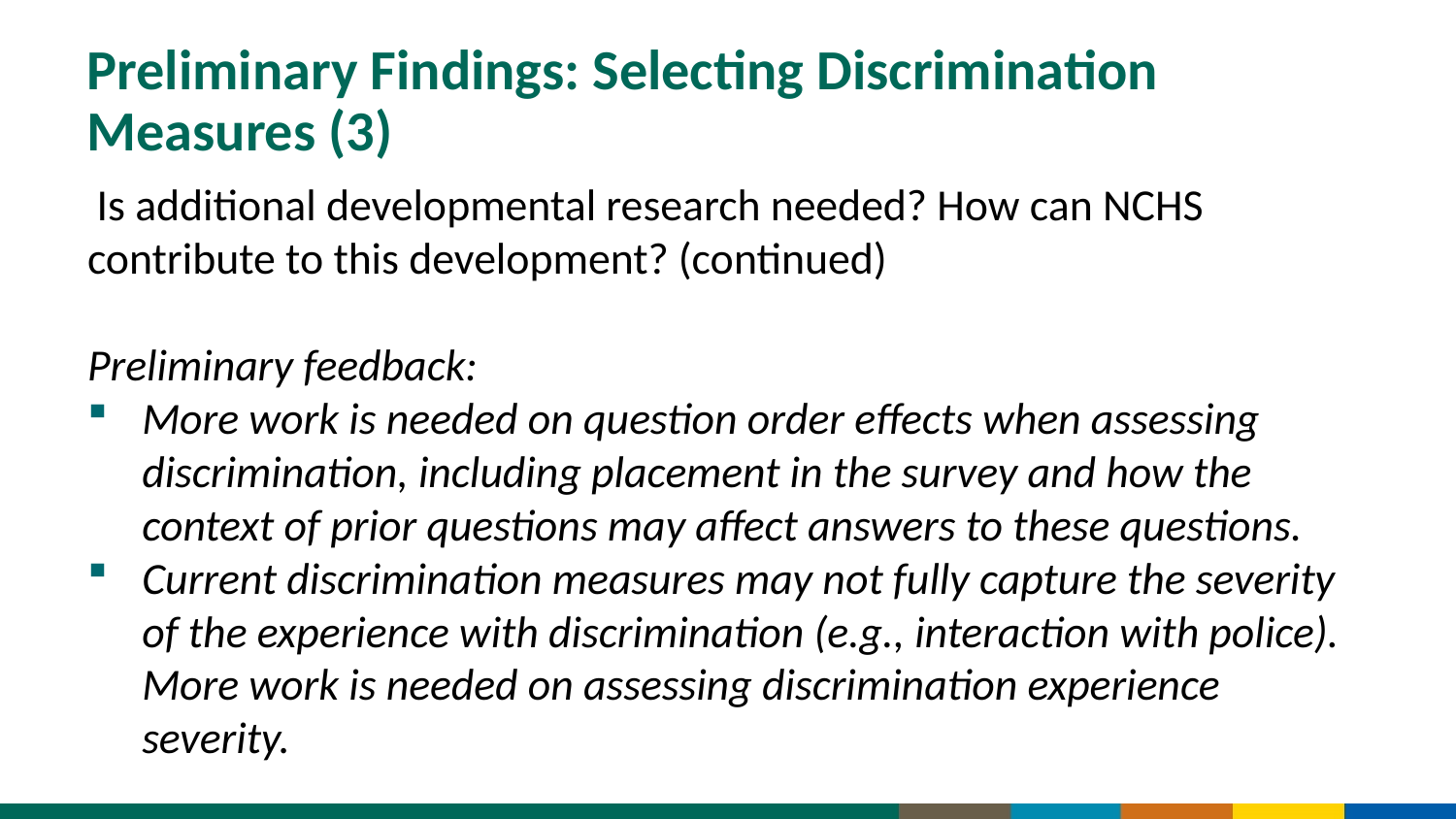

# Preliminary Findings: Selecting Discrimination Measures (3)
 Is additional developmental research needed? How can NCHS contribute to this development? (continued)

Preliminary feedback:
More work is needed on question order effects when assessing discrimination, including placement in the survey and how the context of prior questions may affect answers to these questions.
Current discrimination measures may not fully capture the severity of the experience with discrimination (e.g., interaction with police). More work is needed on assessing discrimination experience severity.